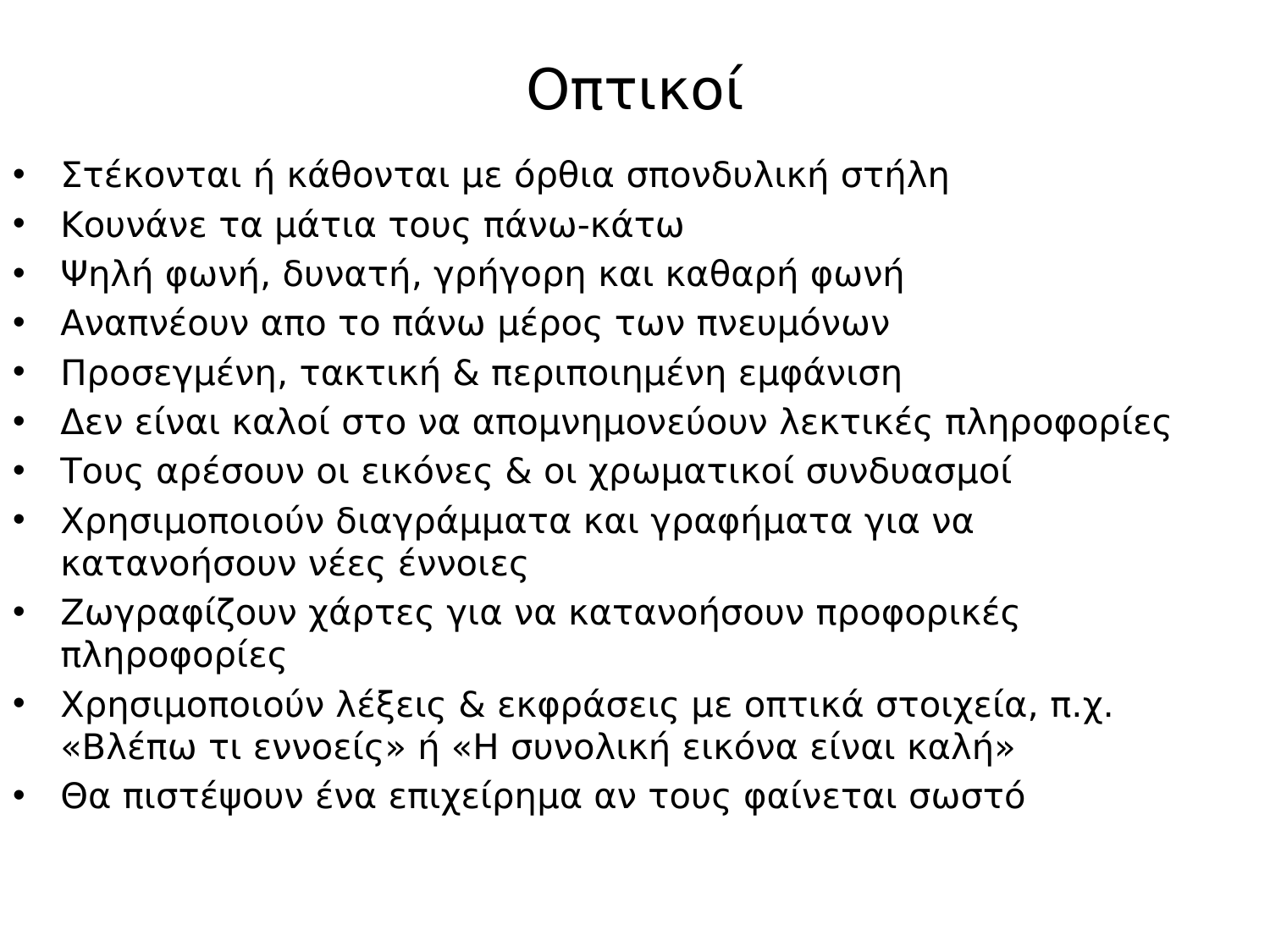

Οπτικοί
Στέκονται ή κάθονται με όρθια σπονδυλική στήλη
Κουνάνε τα μάτια τους πάνω-κάτω
Ψηλή φωνή, δυνατή, γρήγορη και καθαρή φωνή
Αναπνέουν απο το πάνω μέρος των πνευμόνων
Προσεγμένη, τακτική & περιποιημένη εμφάνιση
Δεν είναι καλοί στο να απομνημονεύουν λεκτικές πληροφορίες
Τους αρέσουν οι εικόνες & οι χρωματικοί συνδυασμοί
Χρησιμοποιούν διαγράμματα και γραφήματα για να κατανοήσουν νέες έννοιες
Ζωγραφίζουν χάρτες για να κατανοήσουν προφορικές πληροφορίες
Χρησιμοποιούν λέξεις & εκφράσεις με οπτικά στοιχεία, π.χ. «Βλέπω τι εννοείς» ή «Η συνολική εικόνα είναι καλή»
Θα πιστέψουν ένα επιχείρημα αν τους φαίνεται σωστό